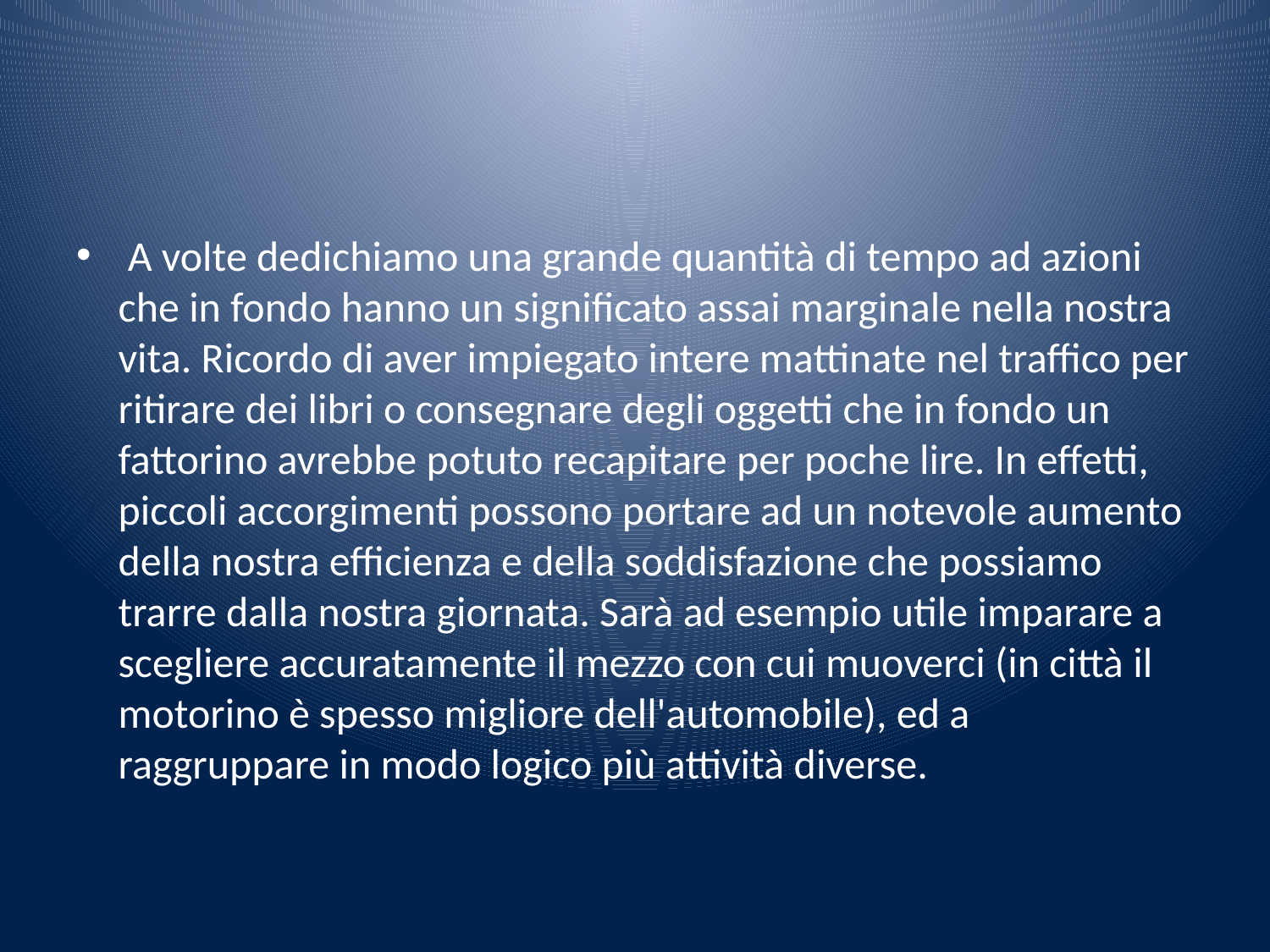

#
 A volte dedichiamo una grande quantità di tempo ad azioni che in fondo hanno un significato assai marginale nella nostra vita. Ricordo di aver impiegato intere mattinate nel traffico per ritirare dei libri o consegnare degli oggetti che in fondo un fattorino avrebbe potuto recapitare per poche lire. In effetti, piccoli accorgimenti possono portare ad un notevole aumento della nostra efficienza e della soddisfazione che possiamo trarre dalla nostra giornata. Sarà ad esempio utile imparare a scegliere accuratamente il mezzo con cui muoverci (in città il motorino è spesso migliore dell'automobile), ed a  raggruppare in modo logico più attività diverse.